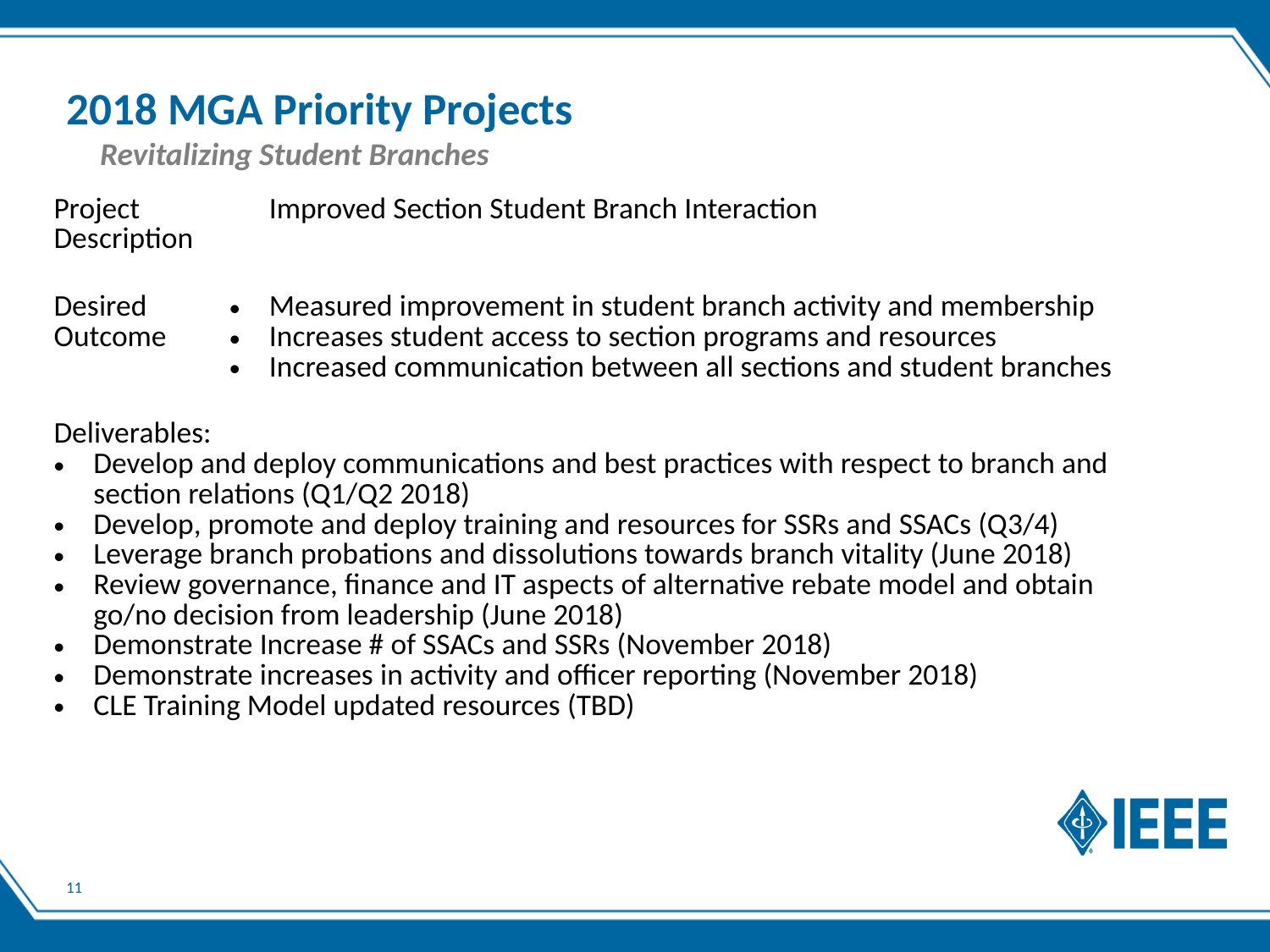

# 2018 MGA Priority Projects
Revitalizing Student Branches
| Project Description | Improved Section Student Branch Interaction |
| --- | --- |
| Desired Outcome | Measured improvement in student branch activity and membership Increases student access to section programs and resources Increased communication between all sections and student branches |
| Deliverables: Develop and deploy communications and best practices with respect to branch and section relations (Q1/Q2 2018) Develop, promote and deploy training and resources for SSRs and SSACs (Q3/4) Leverage branch probations and dissolutions towards branch vitality (June 2018) Review governance, finance and IT aspects of alternative rebate model and obtain go/no decision from leadership (June 2018) Demonstrate Increase # of SSACs and SSRs (November 2018) Demonstrate increases in activity and officer reporting (November 2018) CLE Training Model updated resources (TBD) |  |
11